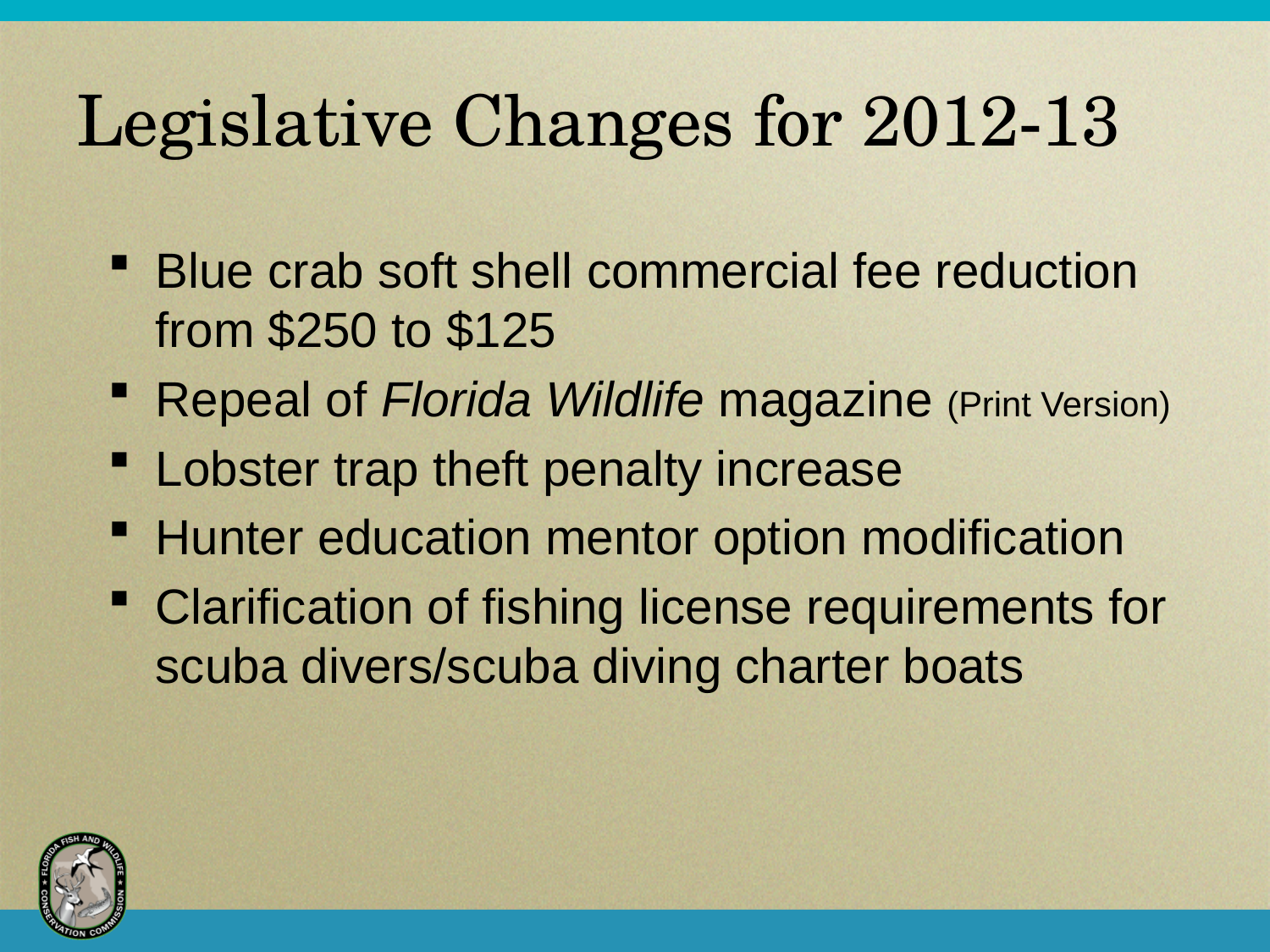

# Legislative Changes for 2012-13
Blue crab soft shell commercial fee reduction from $250 to $125
Repeal of Florida Wildlife magazine (Print Version)
Lobster trap theft penalty increase
Hunter education mentor option modification
Clarification of fishing license requirements for scuba divers/scuba diving charter boats